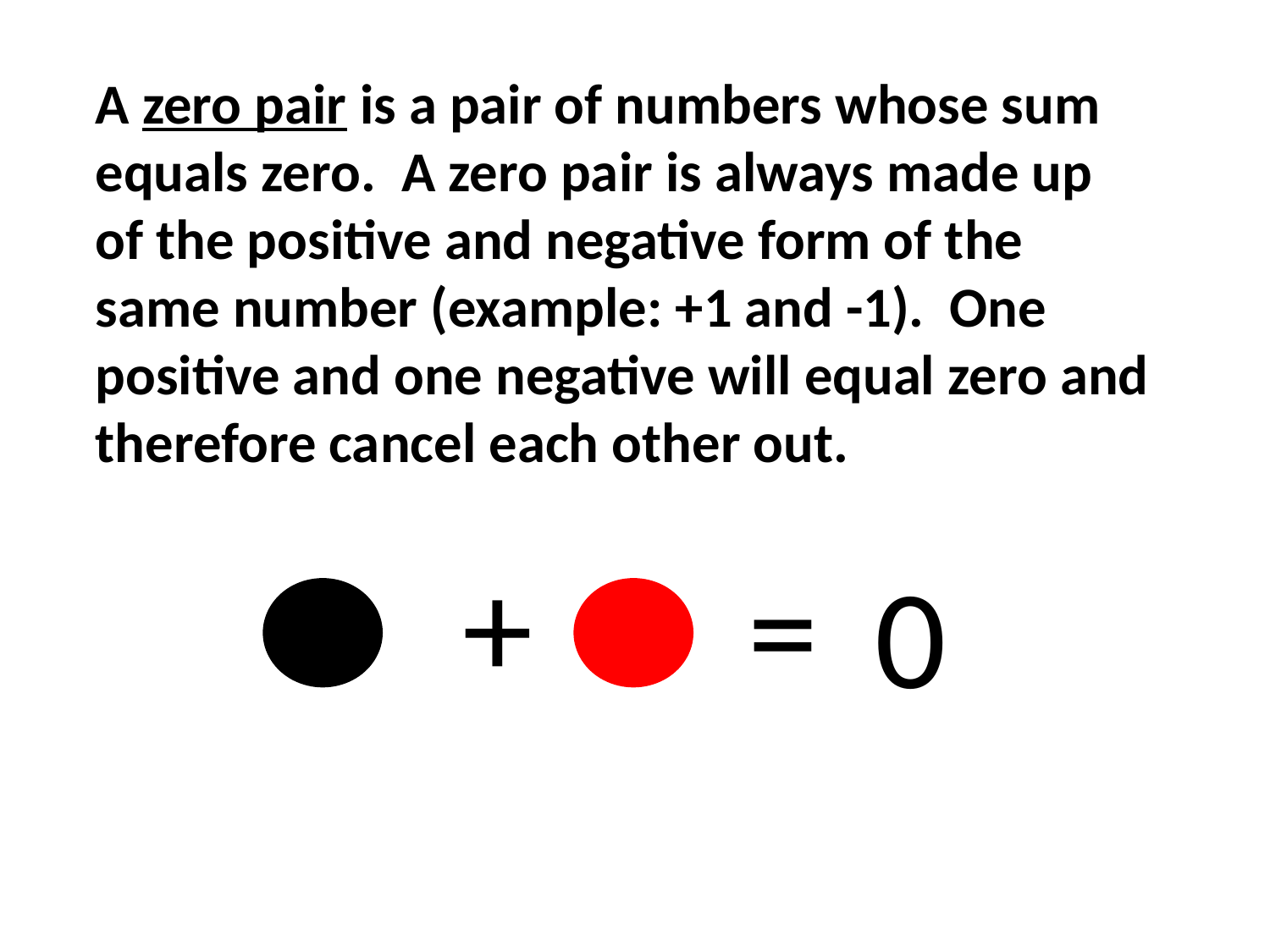

A zero pair is a pair of numbers whose sum equals zero.  A zero pair is always made up of the positive and negative form of the same number (example: +1 and -1).  One positive and one negative will equal zero and therefore cancel each other out.
+
=
0